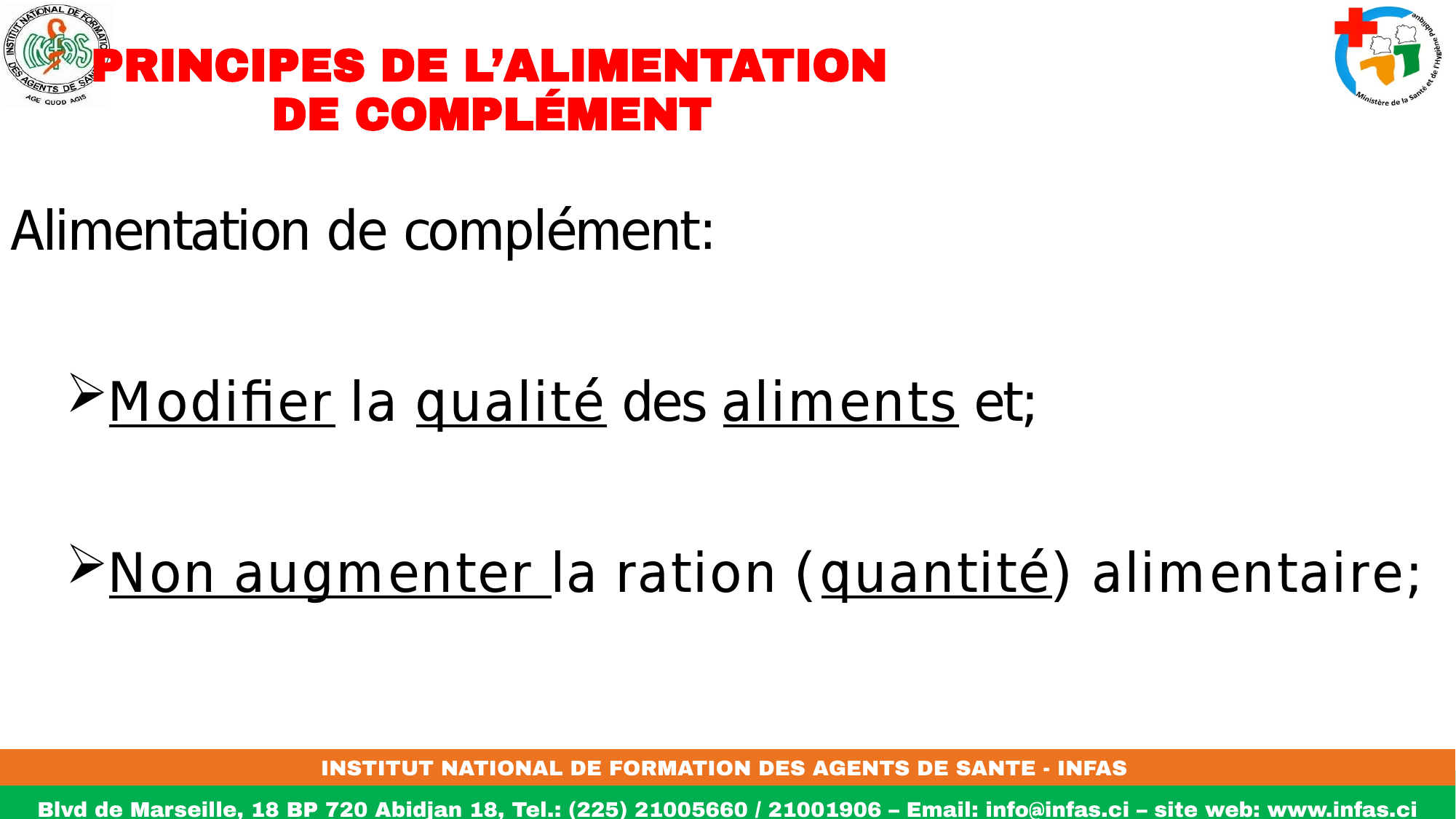

# PRINCIPES DE L’ALIMENTATION DE COMPLÉMENT
Alimentation de complément:
Modifier la qualité des aliments et;
Non augmenter la ration (quantité) alimentaire;